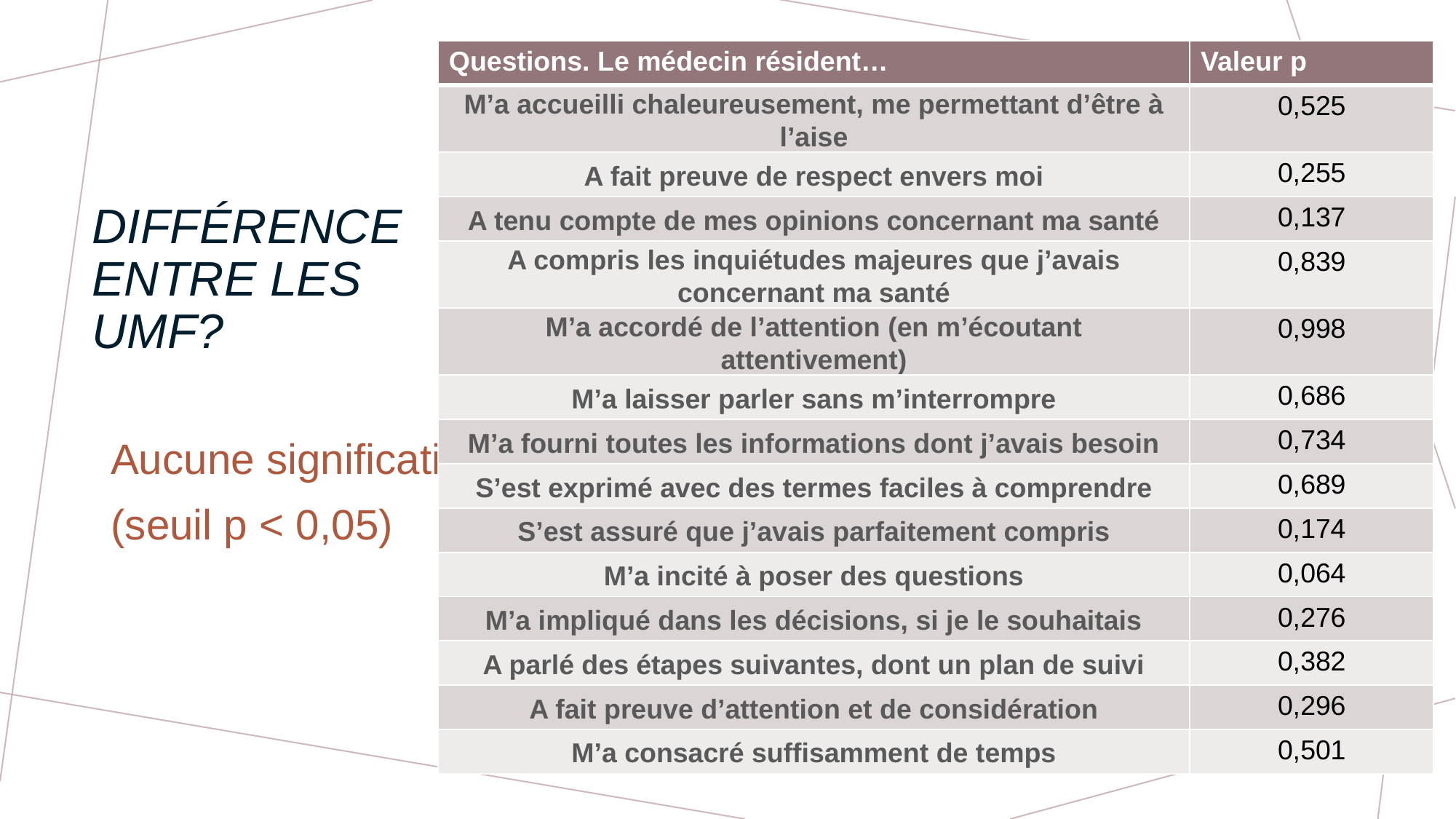

| Questions. Le médecin résident… | Valeur p |
| --- | --- |
| M’a accueilli chaleureusement, me permettant d’être à l’aise | 0,525 |
| A fait preuve de respect envers moi | 0,255 |
| A tenu compte de mes opinions concernant ma santé | 0,137 |
| A compris les inquiétudes majeures que j’avais concernant ma santé | 0,839 |
| M’a accordé de l’attention (en m’écoutant attentivement) | 0,998 |
| M’a laisser parler sans m’interrompre | 0,686 |
| M’a fourni toutes les informations dont j’avais besoin | 0,734 |
| S’est exprimé avec des termes faciles à comprendre | 0,689 |
| S’est assuré que j’avais parfaitement compris | 0,174 |
| M’a incité à poser des questions | 0,064 |
| M’a impliqué dans les décisions, si je le souhaitais | 0,276 |
| A parlé des étapes suivantes, dont un plan de suivi | 0,382 |
| A fait preuve d’attention et de considération | 0,296 |
| M’a consacré suffisamment de temps | 0,501 |

# Différence entre Les UMF?

Aucune significative
(seuil p < 0,05)